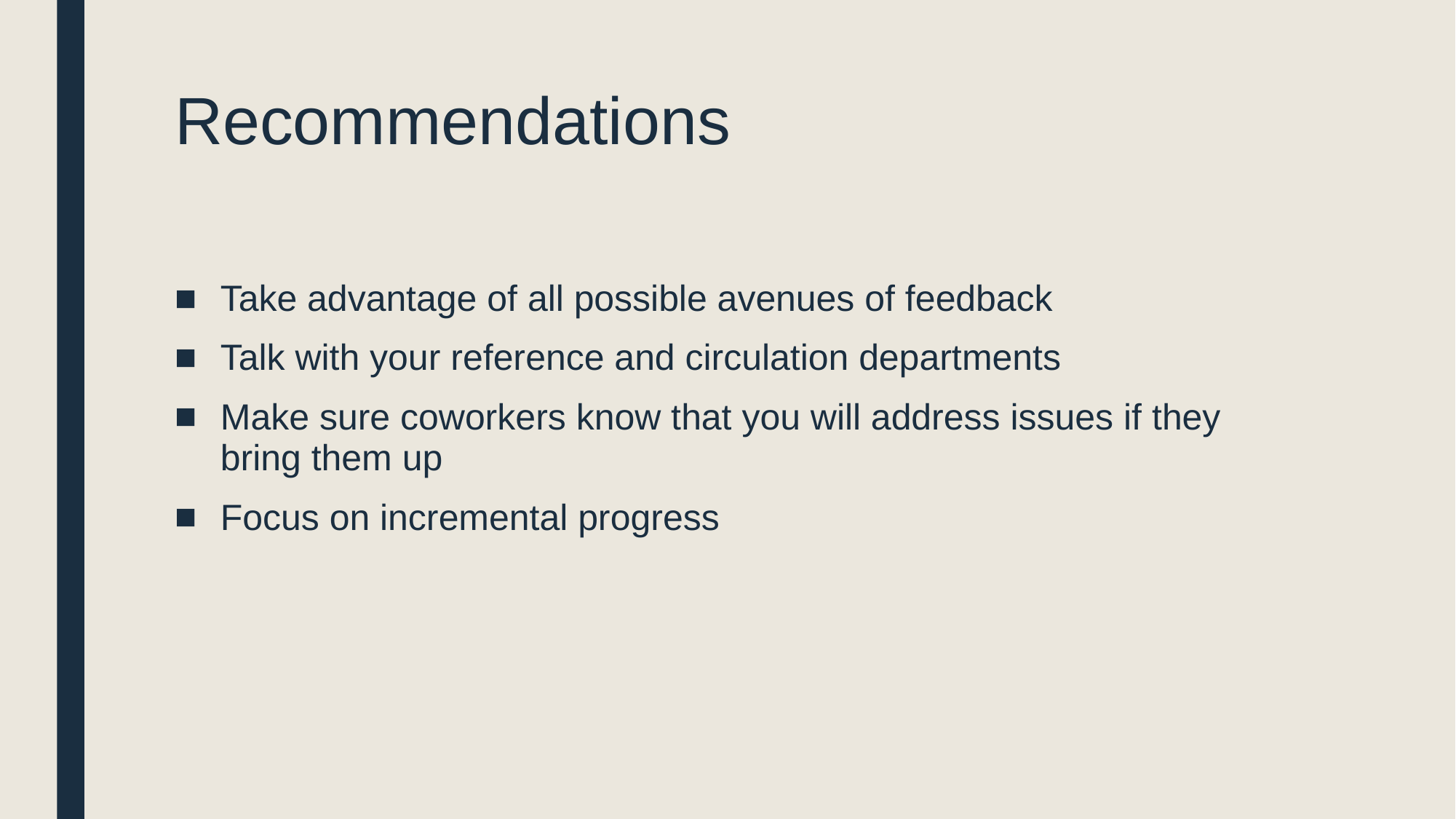

# Recommendations
Take advantage of all possible avenues of feedback
Talk with your reference and circulation departments
Make sure coworkers know that you will address issues if they bring them up
Focus on incremental progress